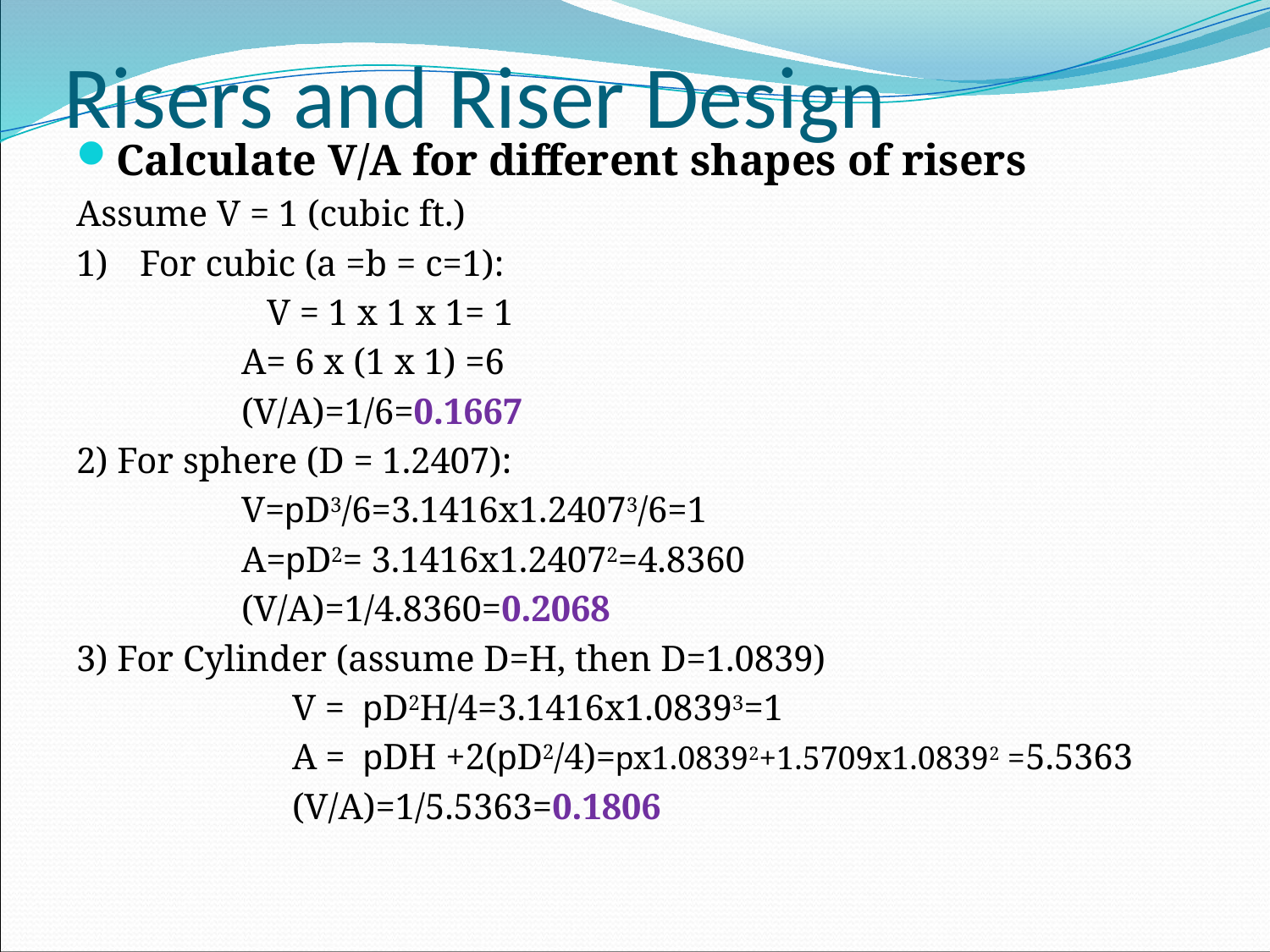

# Risers and Riser Design
Calculate V/A for different shapes of risers
Assume V = 1 (cubic ft.)
1)	For cubic (a =b = c=1):
		V = 1 x 1 x 1= 1
		A= 6 x (1 x 1) =6
		(V/A)=1/6=0.1667
2) For sphere (D = 1.2407):
		V=pD3/6=3.1416x1.24073/6=1
		A=pD2= 3.1416x1.24072=4.8360
		(V/A)=1/4.8360=0.2068
3) For Cylinder (assume D=H, then D=1.0839)
		V =  pD2H/4=3.1416x1.08393=1
		A =  pDH +2(pD2/4)=px1.08392+1.5709x1.08392 =5.5363
		(V/A)=1/5.5363=0.1806